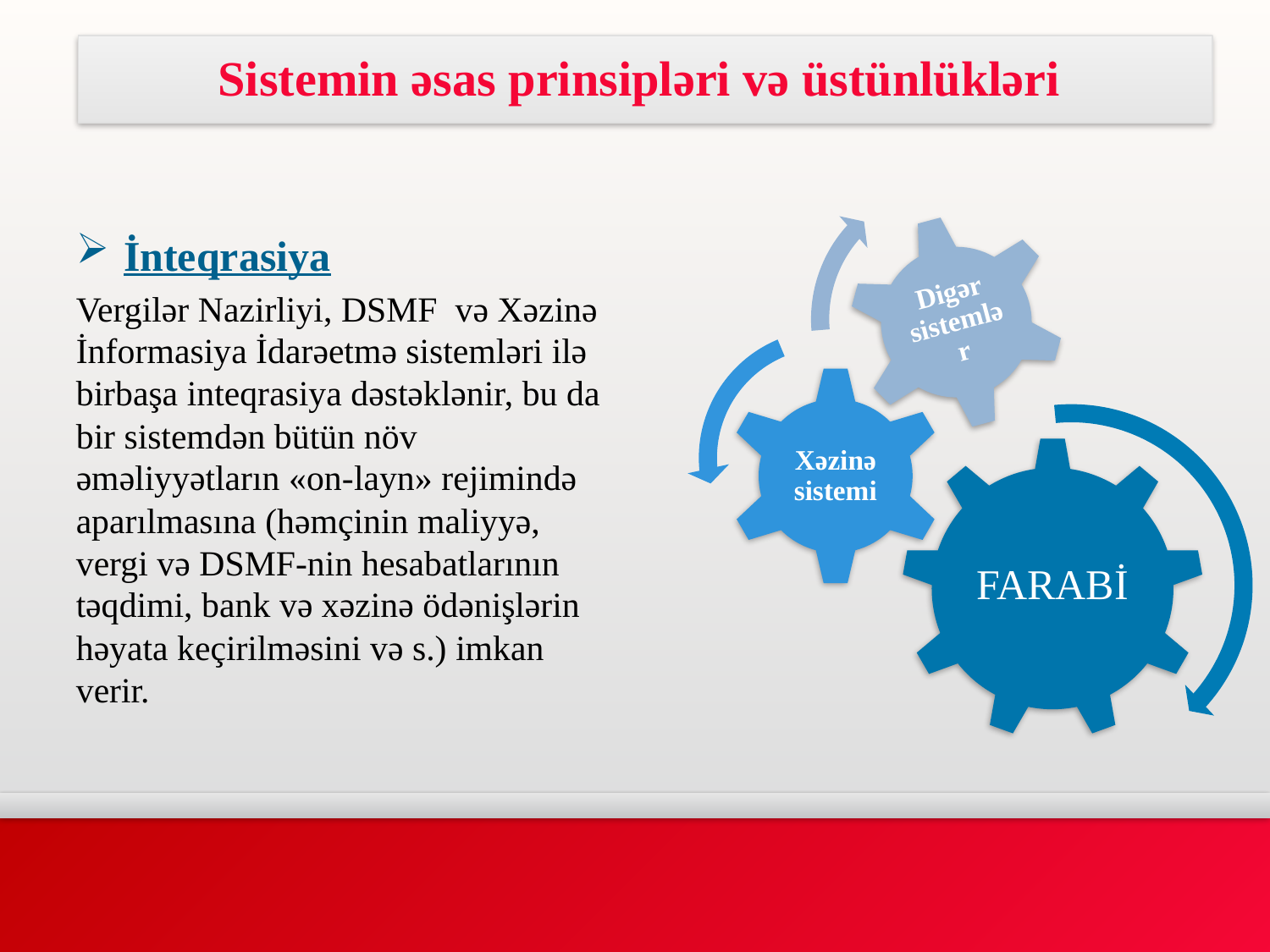

Sistemin əsas prinsipləri və üstünlükləri
FARABİ
Xəzinə sistemi
Digər sistemlər
İnteqrasiya
Vergilər Nazirliyi, DSMF  və Xəzinə İnformasiya İdarəetmə sistemləri ilə birbaşa inteqrasiya dəstəklənir, bu da  bir sistemdən bütün növ əməliyyətların «on-layn» rejimində aparılmasına (həmçinin maliyyə, vergi və DSMF-nin hesabatlarının təqdimi, bank və xəzinə ödənişlərin həyata keçirilməsini və s.) imkan verir.